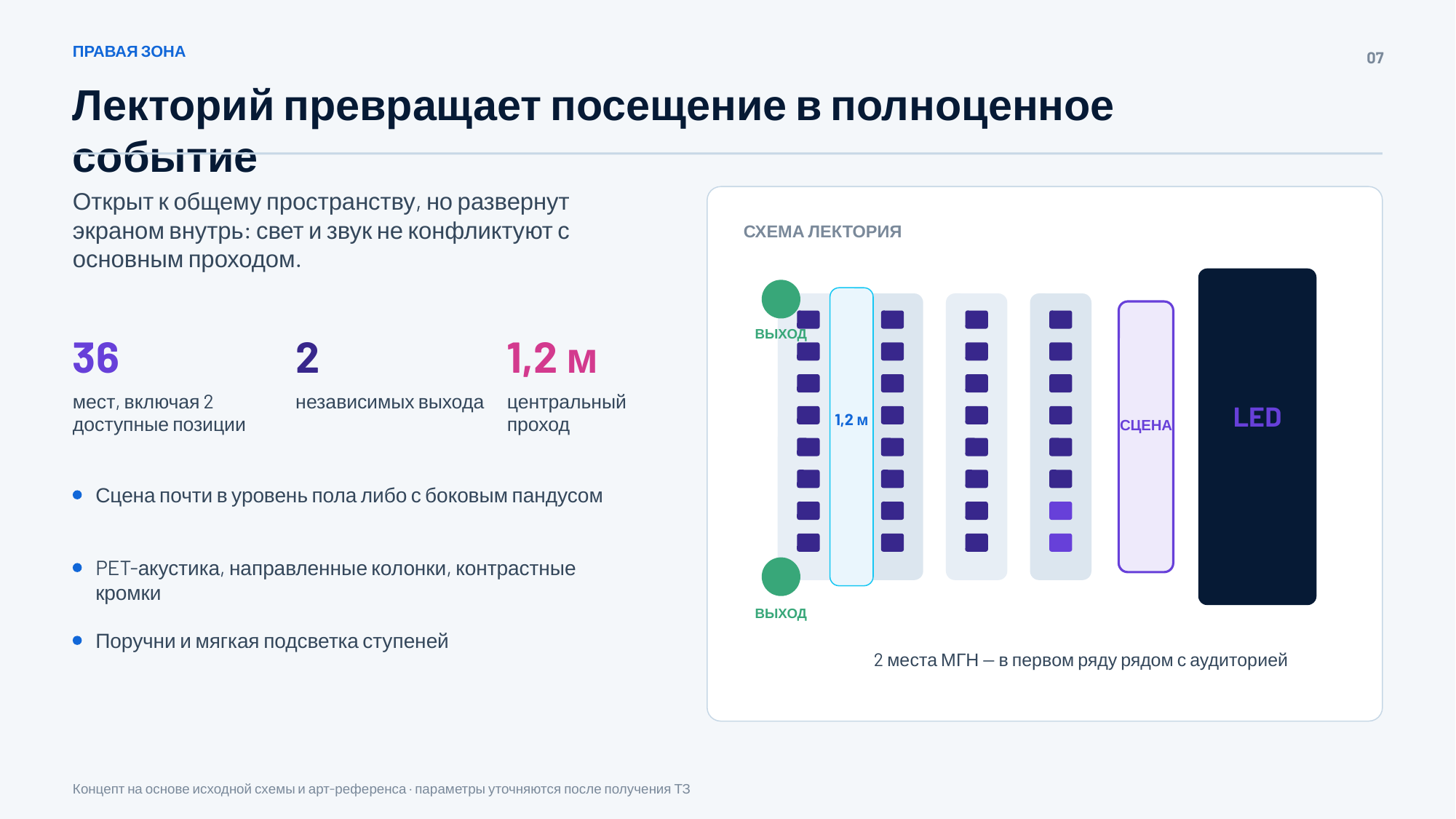

ПРАВАЯ ЗОНА
07
Лекторий превращает посещение в полноценное событие

Открыт к общему пространству, но развернут экраном внутрь: свет и звук не конфликтуют с основным проходом.

СХЕМА ЛЕКТОРИЯ

ВЫХОД
36
2
1,2 м

мест, включая 2 доступные позиции
независимых выхода
центральный проход
LED

СЦЕНА
1,2 м

Сцена почти в уровень пола либо с боковым пандусом

PET-акустика, направленные колонки, контрастные кромки

ВЫХОД
Поручни и мягкая подсветка ступеней

2 места МГН — в первом ряду рядом с аудиторией
Концепт на основе исходной схемы и арт-референса · параметры уточняются после получения ТЗ